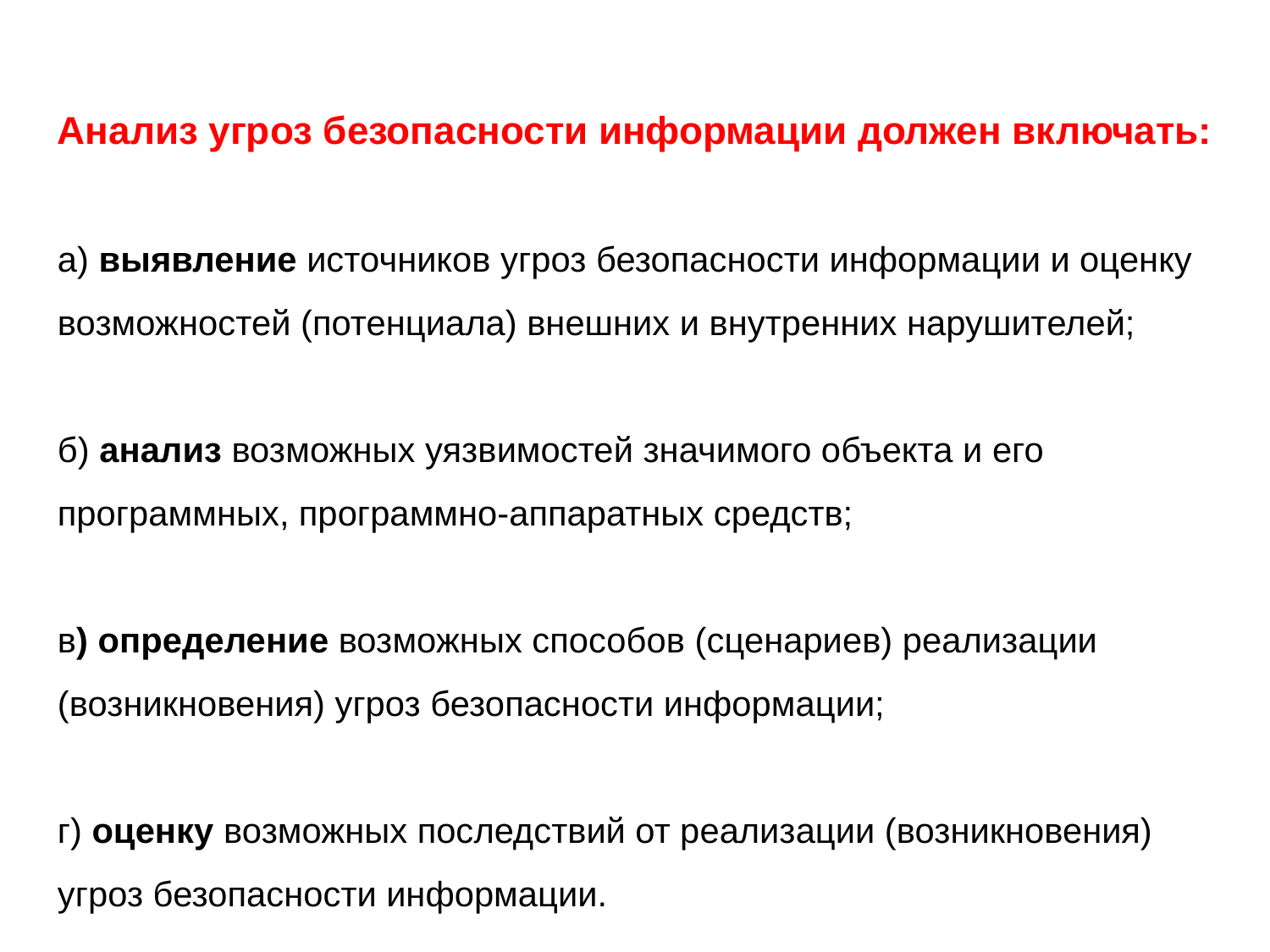

Анализ угроз безопасности информации должен включать:

а) выявление источников угроз безопасности информации и оценку возможностей (потенциала) внешних и внутренних нарушителей;

б) анализ возможных уязвимостей значимого объекта и его программных, программно-аппаратных средств;

в) определение возможных способов (сценариев) реализации (возникновения) угроз безопасности информации;

г) оценку возможных последствий от реализации (возникновения) угроз безопасности информации.